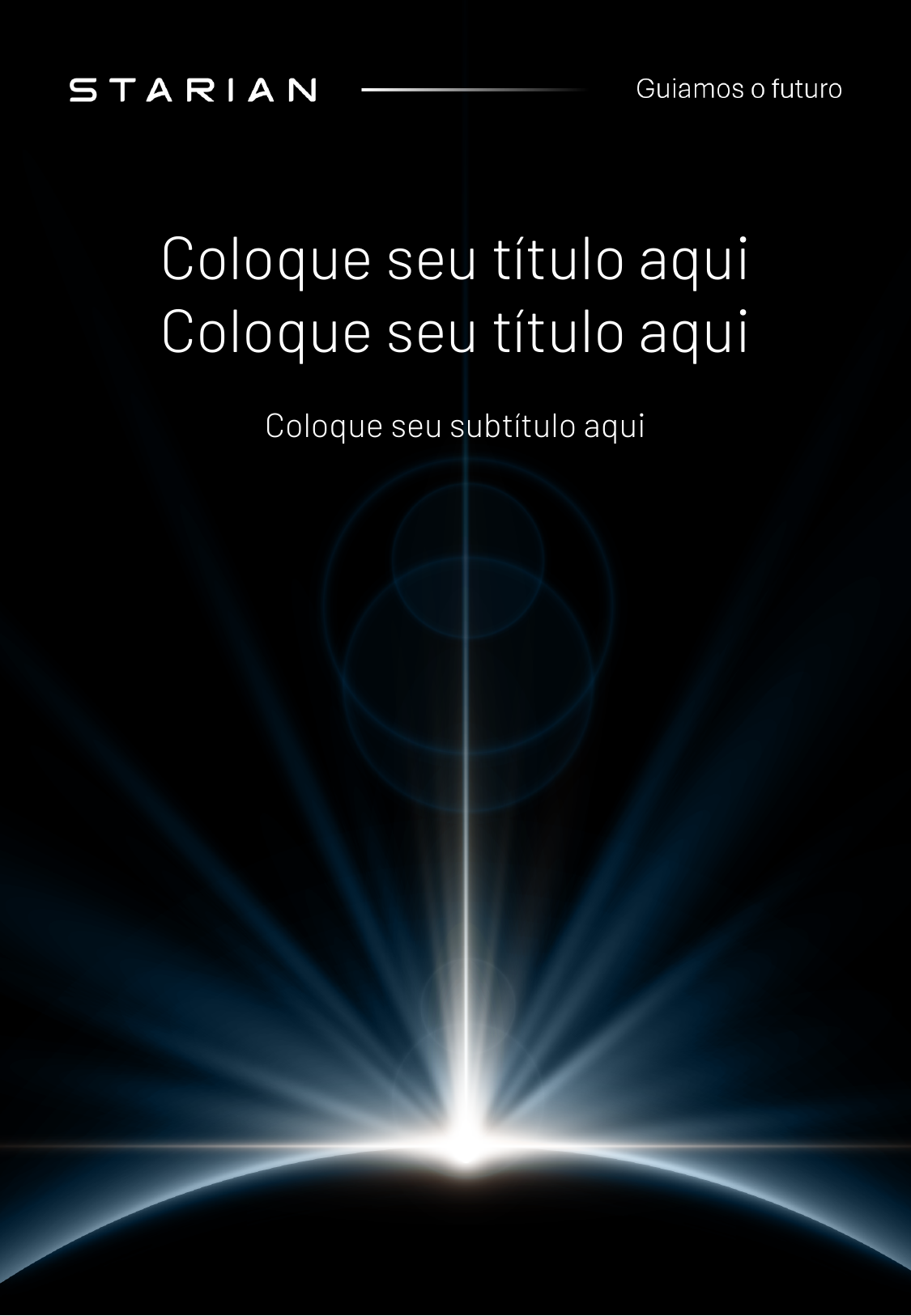

Coloque seu título aqui
Coloque seu título aqui
Coloque seu subtítulo aqui